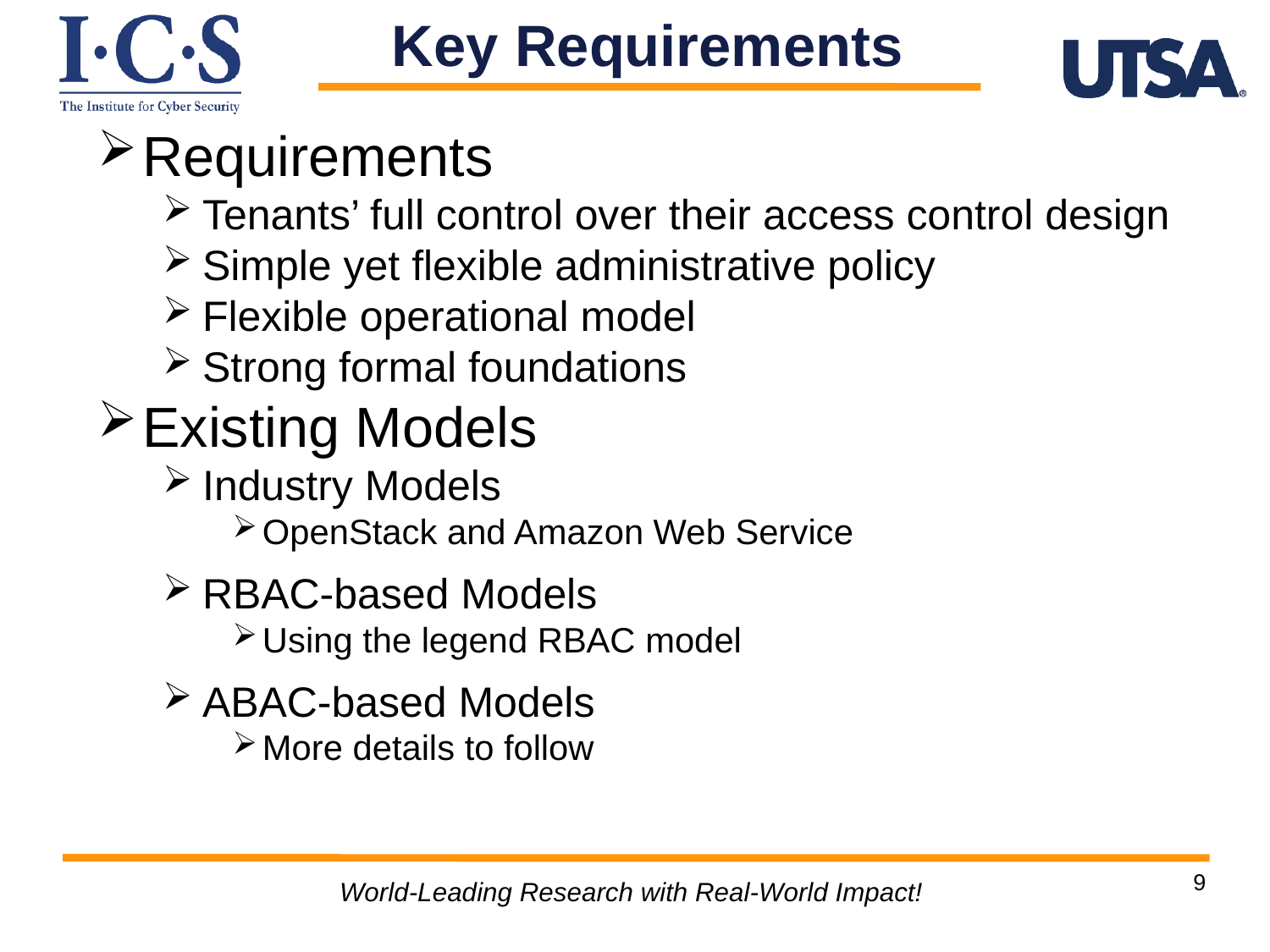

Key Requirements
Requirements
Tenants’ full control over their access control design
Simple yet flexible administrative policy
Flexible operational model
Strong formal foundations
Existing Models
Industry Models
OpenStack and Amazon Web Service
RBAC-based Models
Using the legend RBAC model
ABAC-based Models
More details to follow
9
World-Leading Research with Real-World Impact!